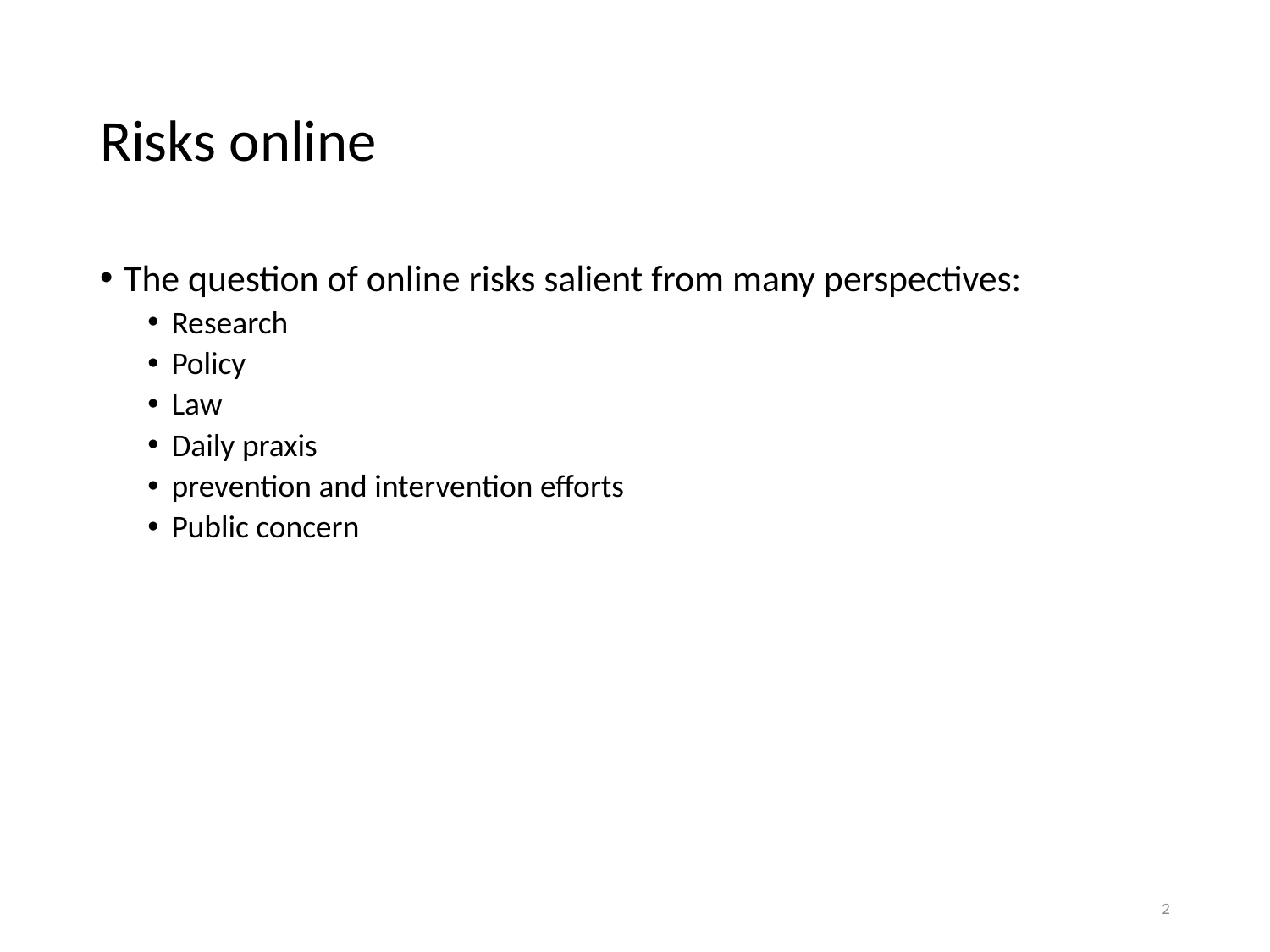

# Risks online
The question of online risks salient from many perspectives:
Research
Policy
Law
Daily praxis
prevention and intervention efforts
Public concern

2